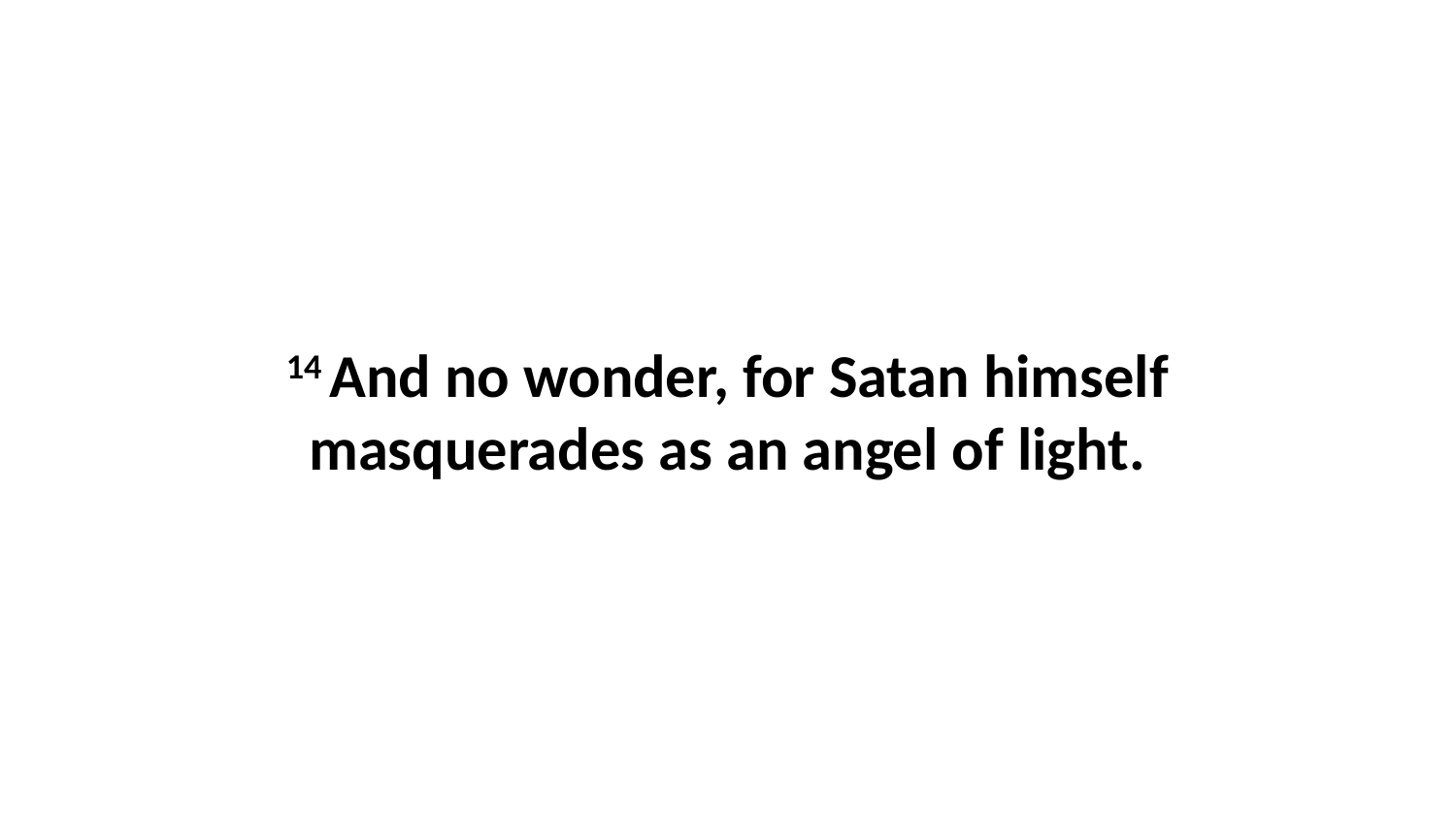

14 And no wonder, for Satan himself masquerades as an angel of light.